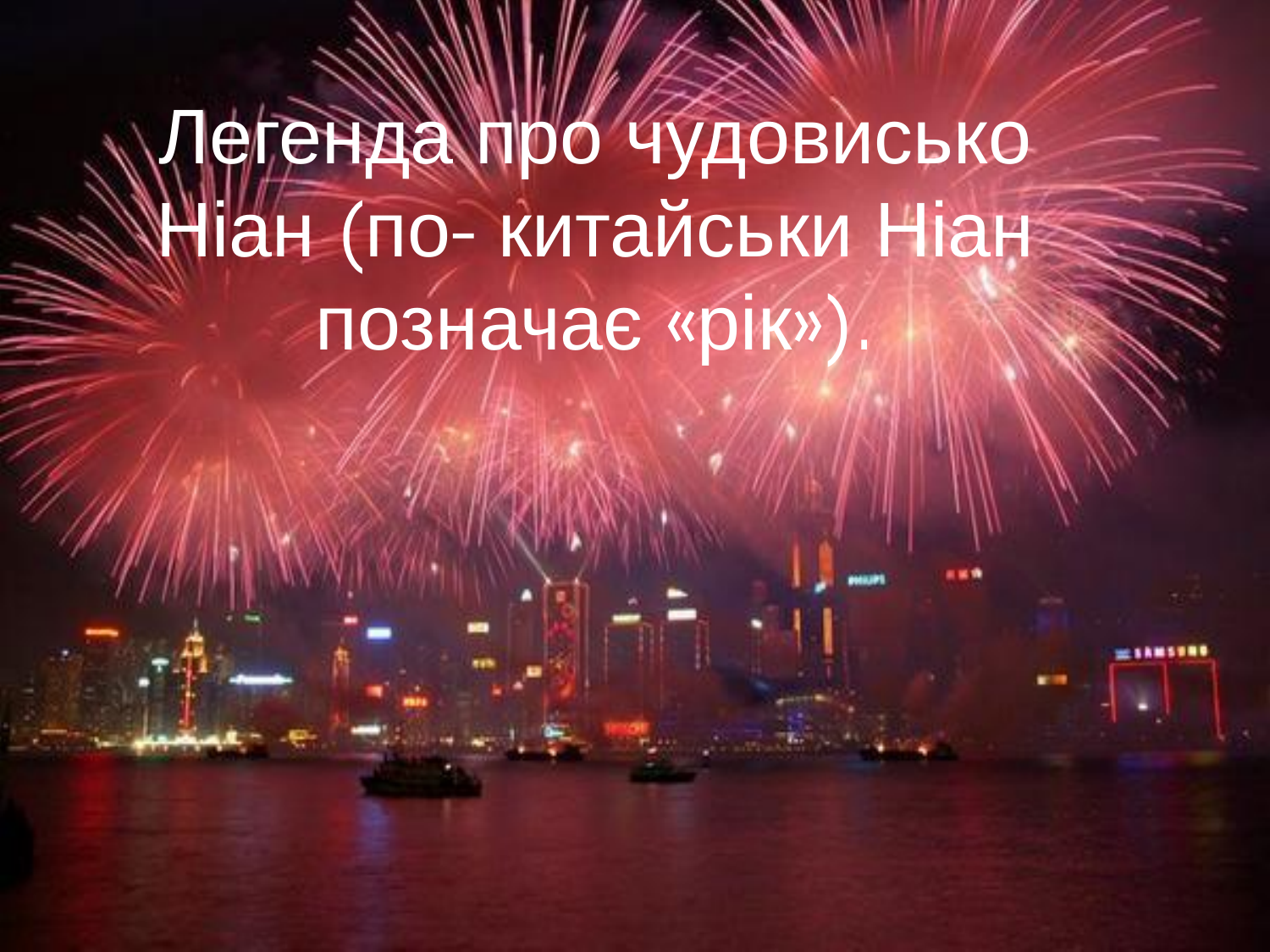

# Легенда про чудовисько Ніан (по- китайськи Ніан позначає «рік»).